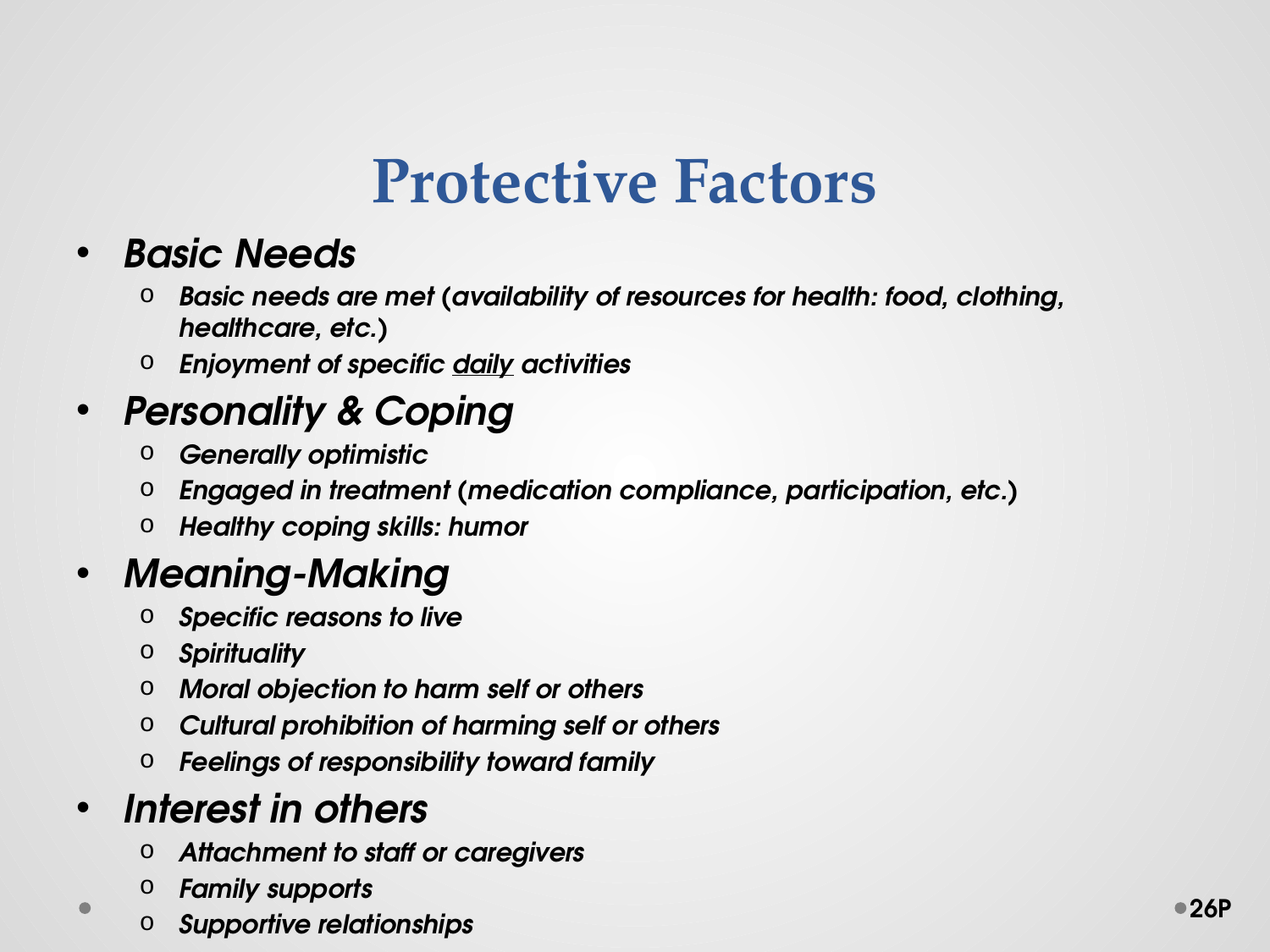

# Protective Factors
Basic Needs
Basic needs are met (availability of resources for health: food, clothing, healthcare, etc.)
Enjoyment of specific daily activities
Personality & Coping
Generally optimistic
Engaged in treatment (medication compliance, participation, etc.)
Healthy coping skills: humor
Meaning-Making
Specific reasons to live
Spirituality
Moral objection to harm self or others
Cultural prohibition of harming self or others
Feelings of responsibility toward family
Interest in others
Attachment to staff or caregivers
Family supports
Supportive relationships

26P